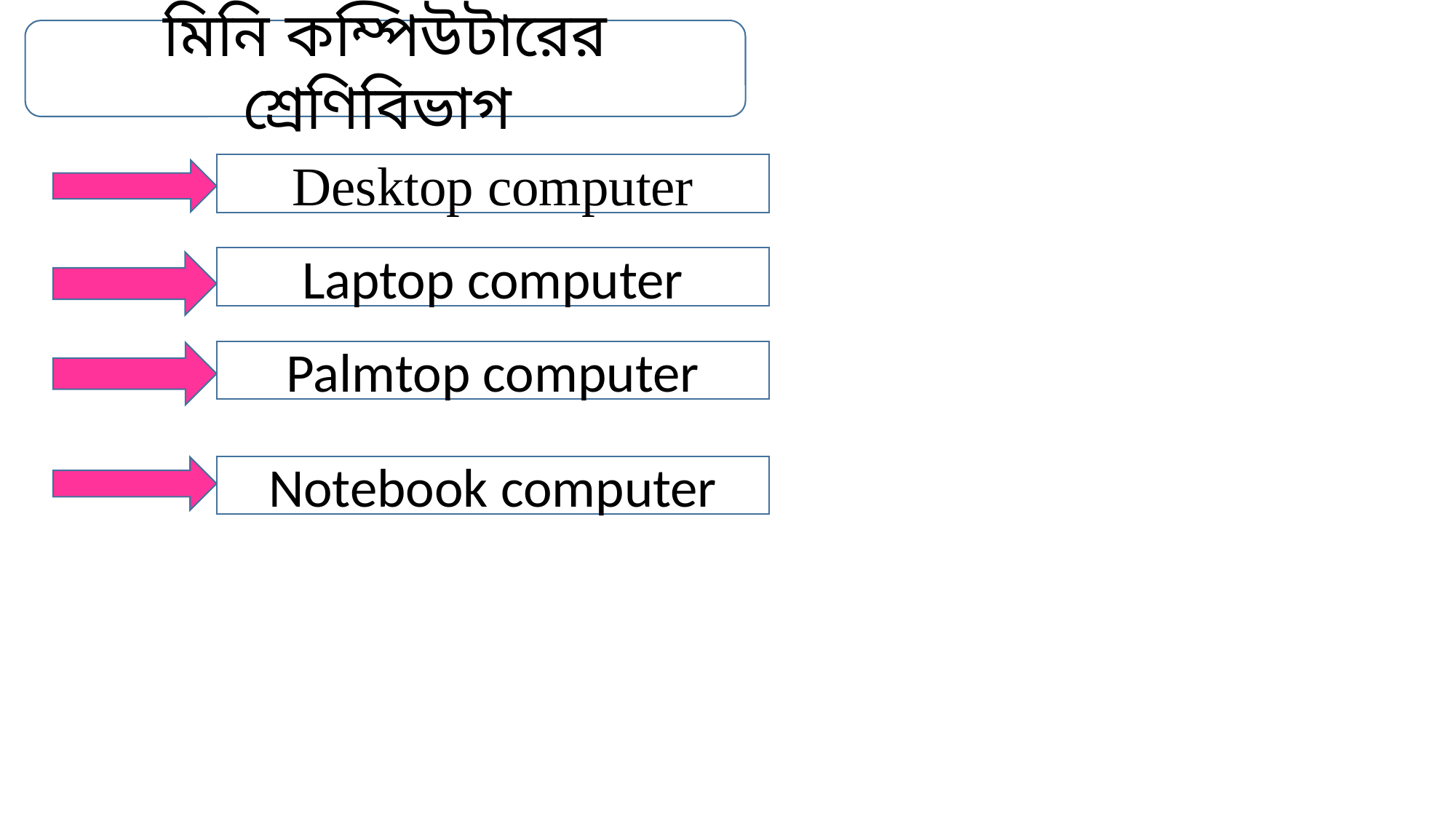

মিনি কম্পিউটারের শ্রেণিবিভাগ
Desktop computer

Laptop computer

Palmtop computer

Notebook computer